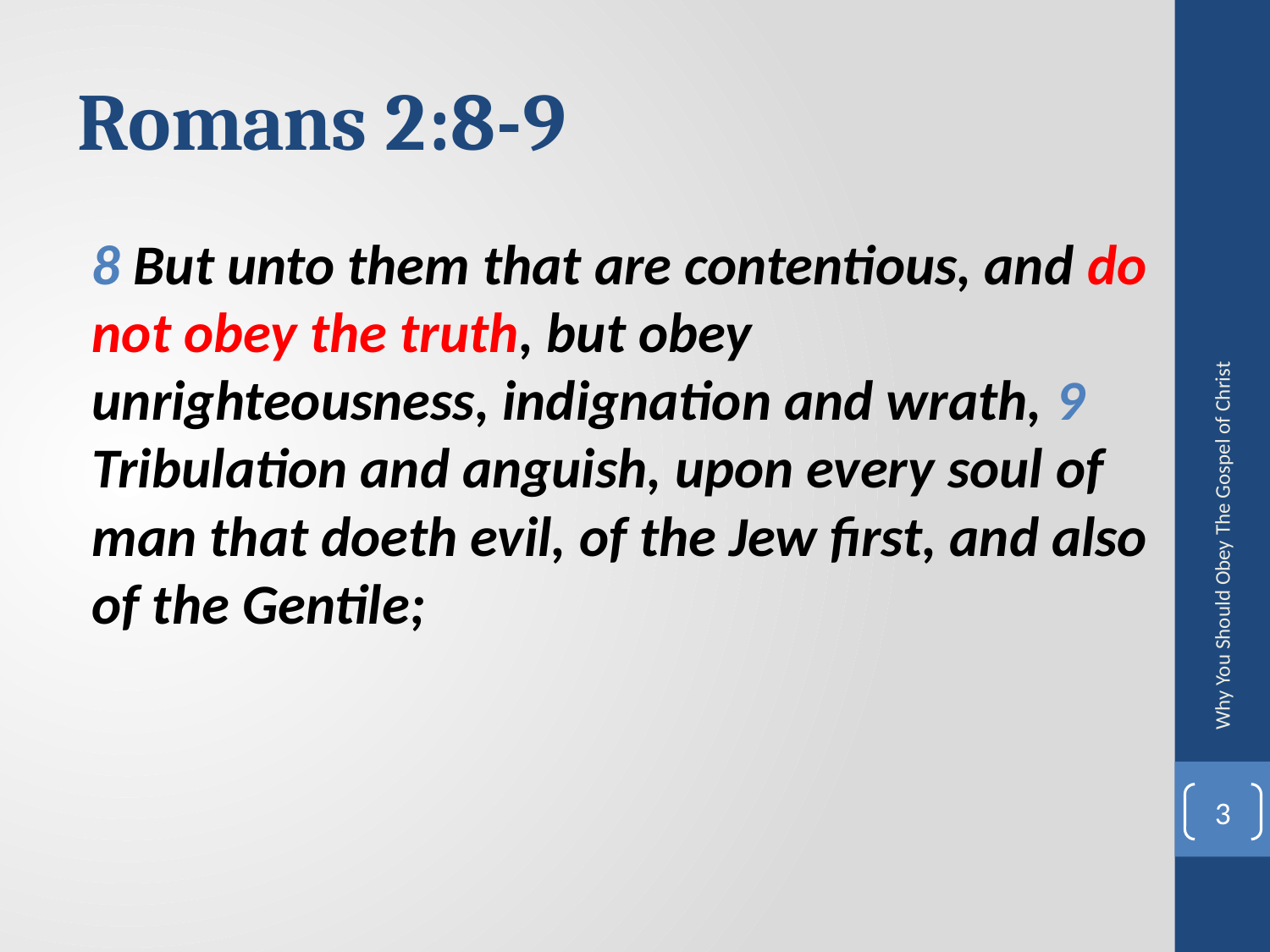

# Romans 2:8-9
8 But unto them that are contentious, and do not obey the truth, but obey unrighteousness, indignation and wrath, 9 Tribulation and anguish, upon every soul of man that doeth evil, of the Jew first, and also of the Gentile;
Why You Should Obey The Gospel of Christ
3